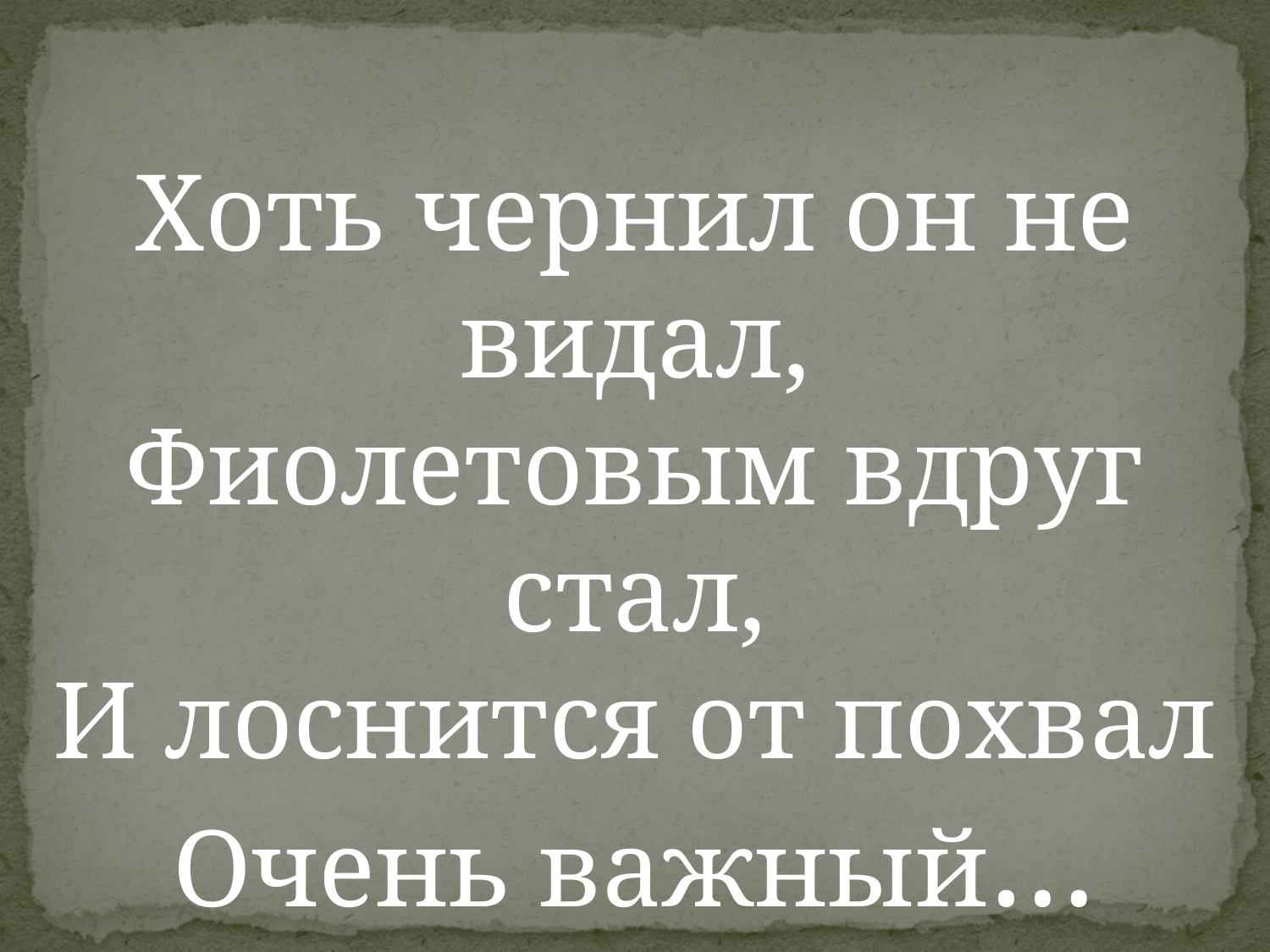

Хоть чернил он не видал,
Фиолетовым вдруг стал,
И лоснится от похвал
Очень важный…